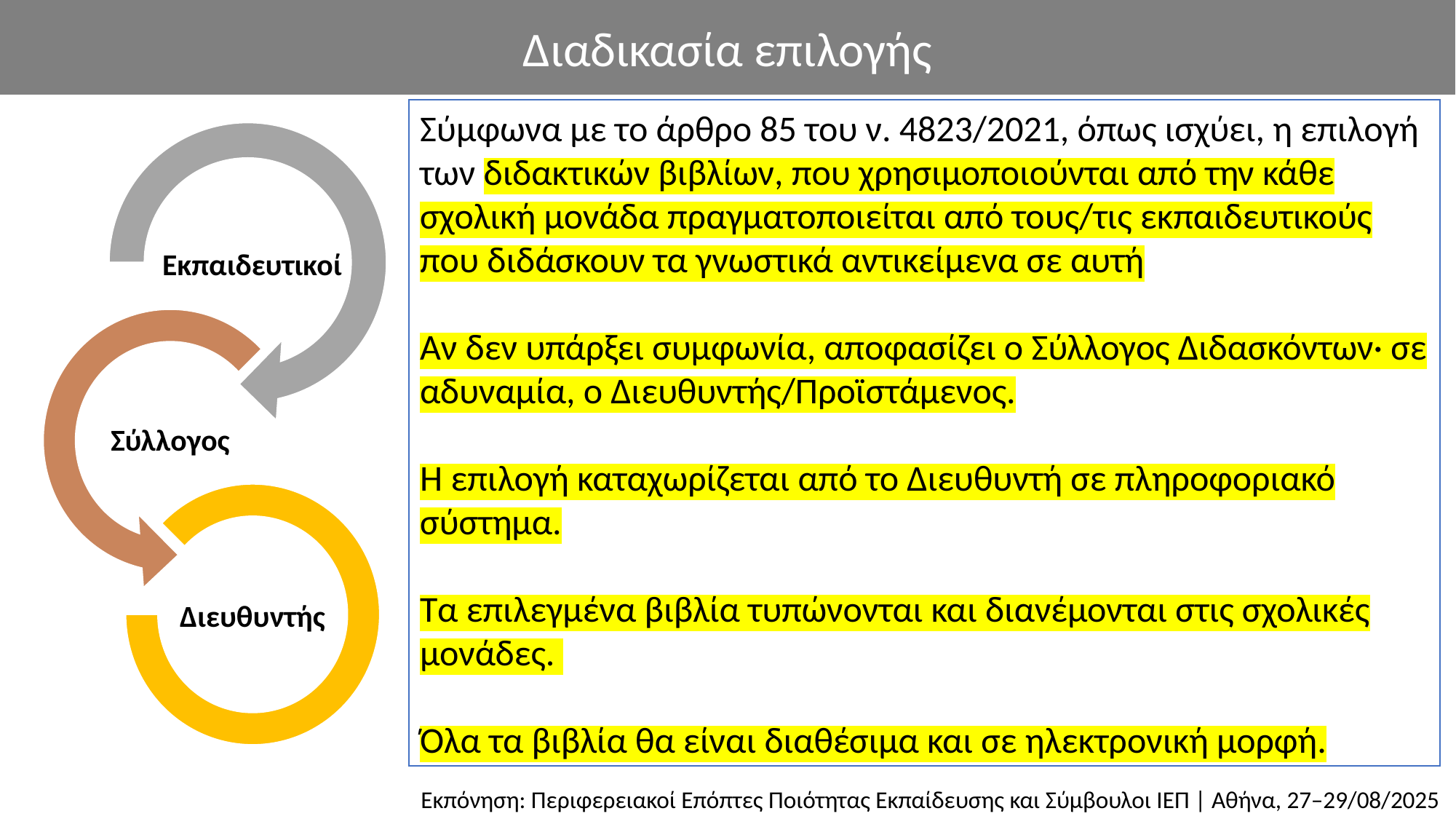

Διαδικασία επιλογής

Εκπαιδευτικοί

Σύλλογος

Διευθυντής
Σύμφωνα με το άρθρο 85 του ν. 4823/2021, όπως ισχύει, η επιλογή των διδακτικών βιβλίων, που χρησιμοποιούνται από την κάθε σχολική μονάδα πραγματοποιείται από τους/τις εκπαιδευτικούς που διδάσκουν τα γνωστικά αντικείμενα σε αυτή

Αν δεν υπάρξει συμφωνία, αποφασίζει ο Σύλλογος Διδασκόντων· σε αδυναμία, ο Διευθυντής/Προϊστάμενος.

Η επιλογή καταχωρίζεται από το Διευθυντή σε πληροφοριακό σύστημα.

Τα επιλεγμένα βιβλία τυπώνονται και διανέμονται στις σχολικές μονάδες.

Όλα τα βιβλία θα είναι διαθέσιμα και σε ηλεκτρονική μορφή.
Εκπόνηση: Περιφερειακοί Επόπτες Ποιότητας Εκπαίδευσης και Σύμβουλοι ΙΕΠ | Αθήνα, 27–29/08/2025